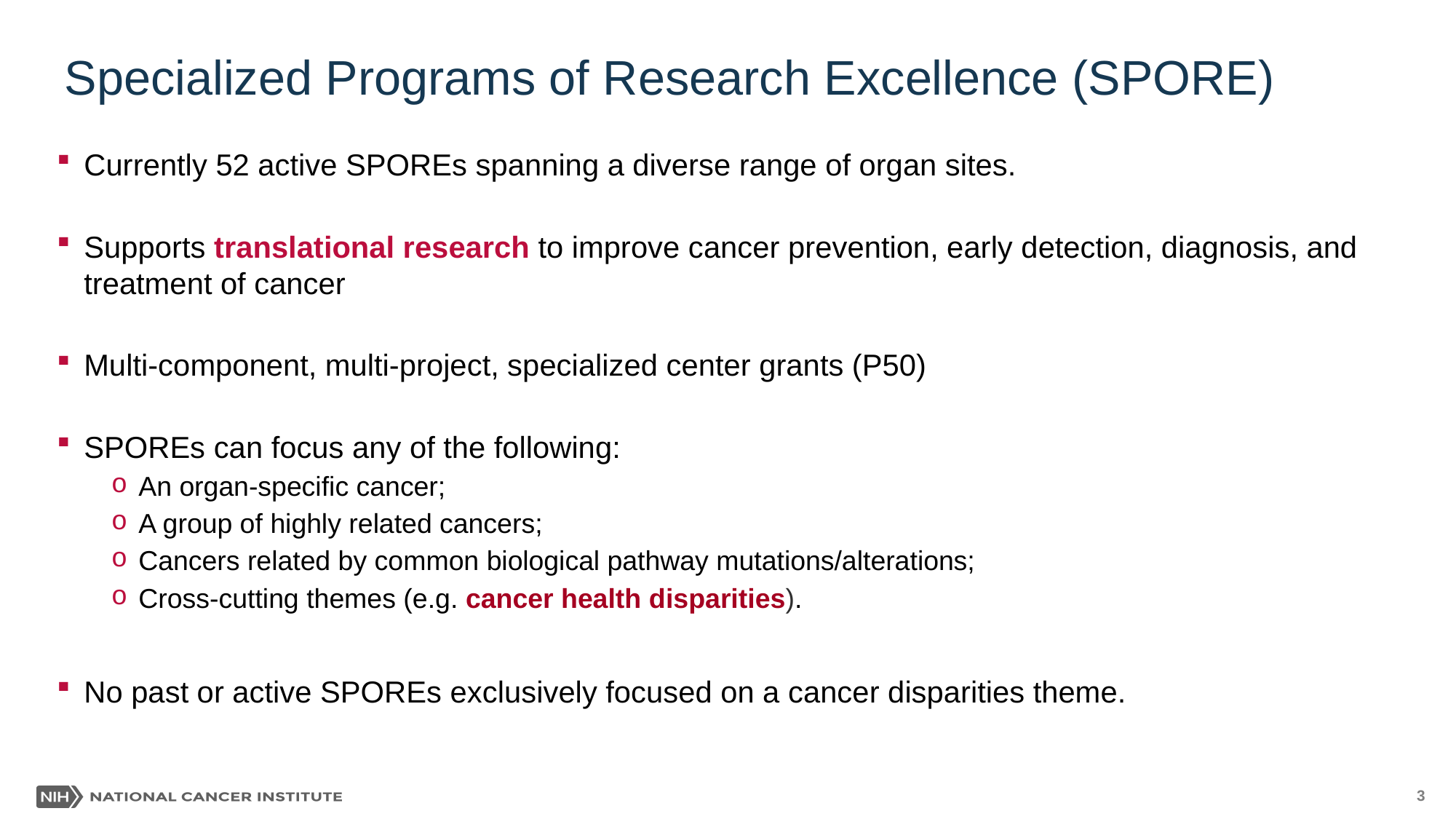

# Specialized Programs of Research Excellence (SPORE)
Currently 52 active SPOREs spanning a diverse range of organ sites.

Supports translational research to improve cancer prevention, early detection, diagnosis, and treatment of cancer

Multi-component, multi-project, specialized center grants (P50)

SPOREs can focus any of the following:
An organ-specific cancer;
A group of highly related cancers;
Cancers related by common biological pathway mutations/alterations;
Cross-cutting themes (e.g. cancer health disparities).

No past or active SPOREs exclusively focused on a cancer disparities theme.